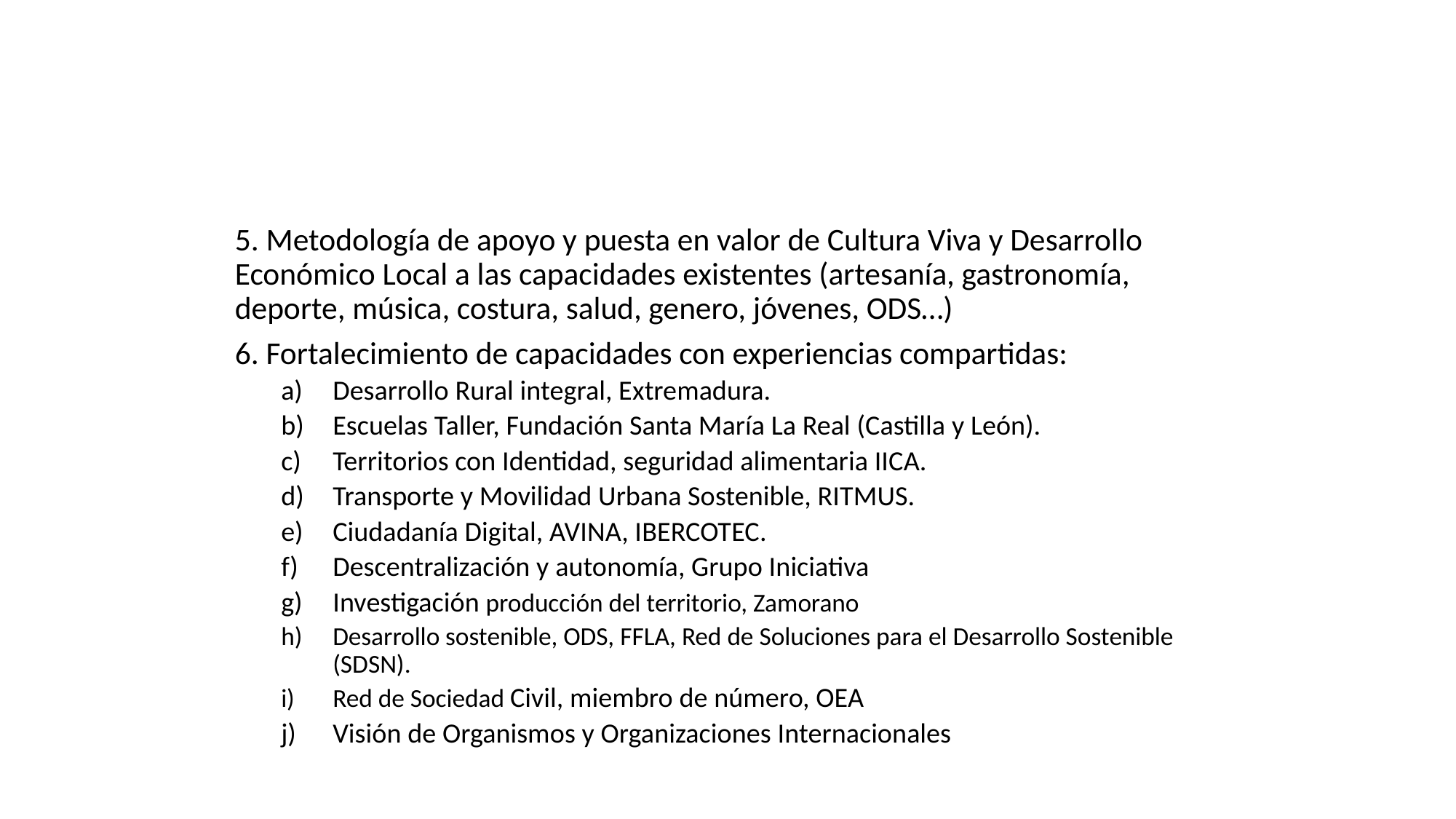

#
5. Metodología de apoyo y puesta en valor de Cultura Viva y Desarrollo Económico Local a las capacidades existentes (artesanía, gastronomía, deporte, música, costura, salud, genero, jóvenes, ODS…)
6. Fortalecimiento de capacidades con experiencias compartidas:
Desarrollo Rural integral, Extremadura.
Escuelas Taller, Fundación Santa María La Real (Castilla y León).
Territorios con Identidad, seguridad alimentaria IICA.
Transporte y Movilidad Urbana Sostenible, RITMUS.
Ciudadanía Digital, AVINA, IBERCOTEC.
Descentralización y autonomía, Grupo Iniciativa
Investigación producción del territorio, Zamorano
Desarrollo sostenible, ODS, FFLA, Red de Soluciones para el Desarrollo Sostenible (SDSN).
Red de Sociedad Civil, miembro de número, OEA
Visión de Organismos y Organizaciones Internacionales